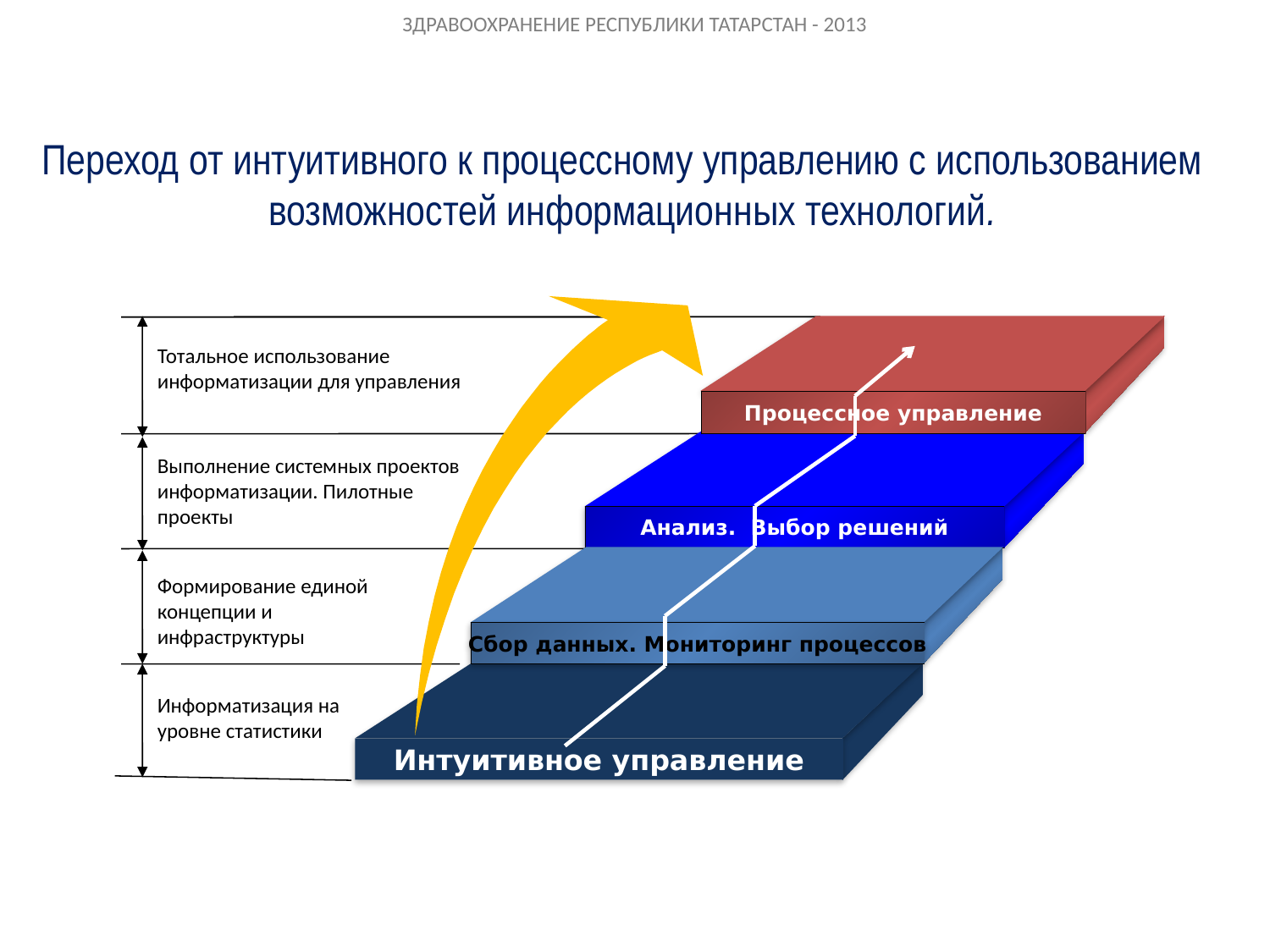

ЗДРАВООХРАНЕНИЕ РЕСПУБЛИКИ ТАТАРСТАН - 2013
ЦЕЛЬ

   Переход от интуитивного к процессному управлению с использованием      возможностей информационных технологий.

Процессное управление

Анализ.  Выбор решений

Сбор данных. Мониторинг процессов

Интуитивное управление

Тотальное использование информатизации для управления

Выполнение системных проектов информатизации. Пилотные проекты

Формирование единой концепции и инфраструктуры

Информатизация на уровне статистики